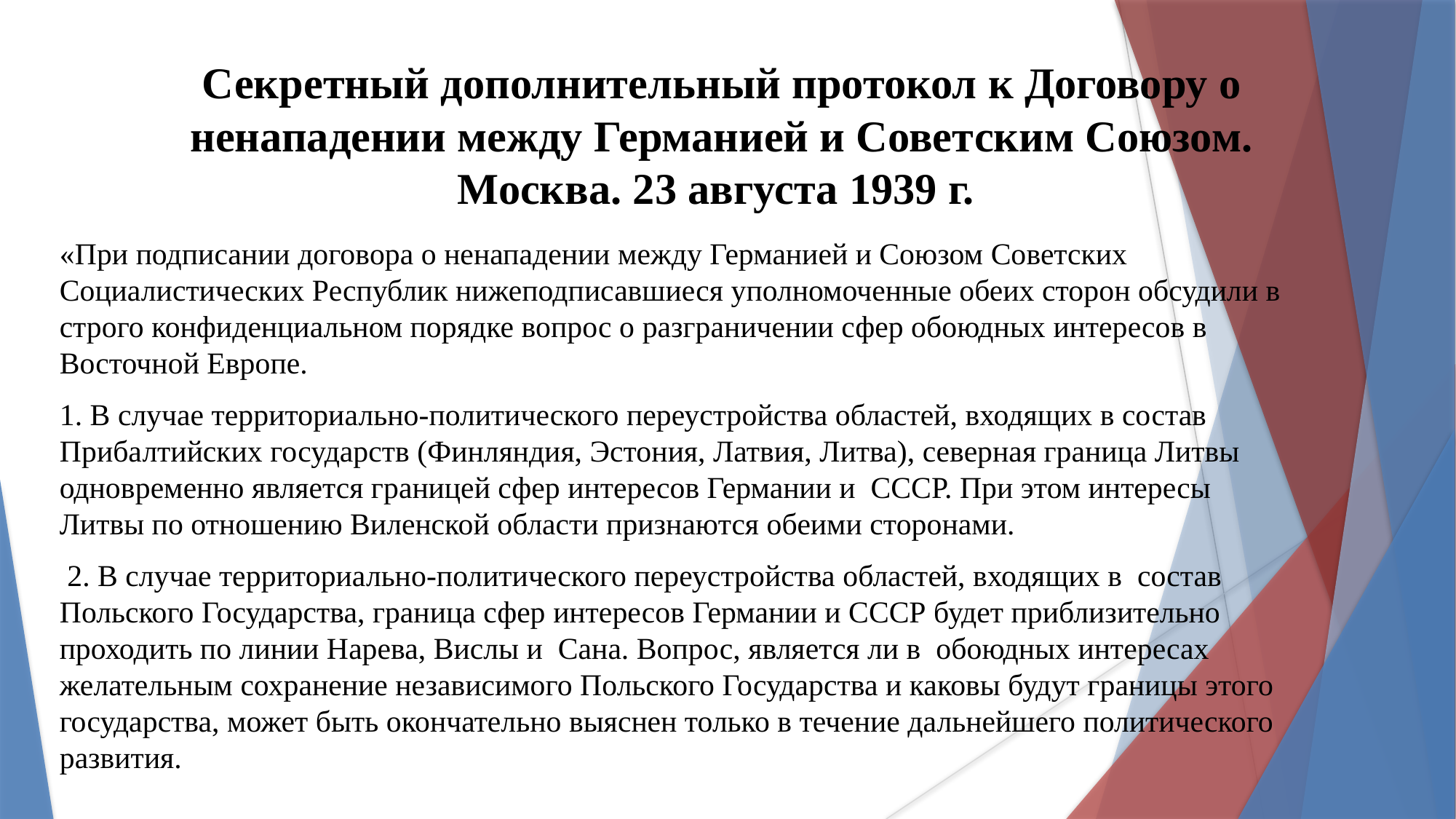

# Секретный дополнительный протокол к Договору о ненападении между Германией и Советским Союзом. Москва. 23 августа 1939 г.
«При подписании договора о ненападении между Германией и Союзом Советских Социалистических Республик нижеподписавшиеся уполномоченные обеих сторон обсудили в  строго конфиденциальном порядке вопрос о разграничении сфер обоюдных интересов в Восточной Европе.
1. В случае территориально-политического переустройства областей, входящих в состав Прибалтийских государств (Финляндия, Эстония, Латвия, Литва), северная граница Литвы одновременно является границей сфер интересов Германии и  СССР. При этом интересы Литвы по отношению Виленской области признаются обеими сторонами.
 2. В случае территориально-политического переустройства областей, входящих в  состав Польского Государства, граница сфер интересов Германии и СССР будет приблизительно проходить по линии Нарева, Вислы и  Сана. Вопрос, является ли в  обоюдных интересах желательным сохранение независимого Польского Государства и каковы будут границы этого государства, может быть окончательно выяснен только в течение дальнейшего политического развития.